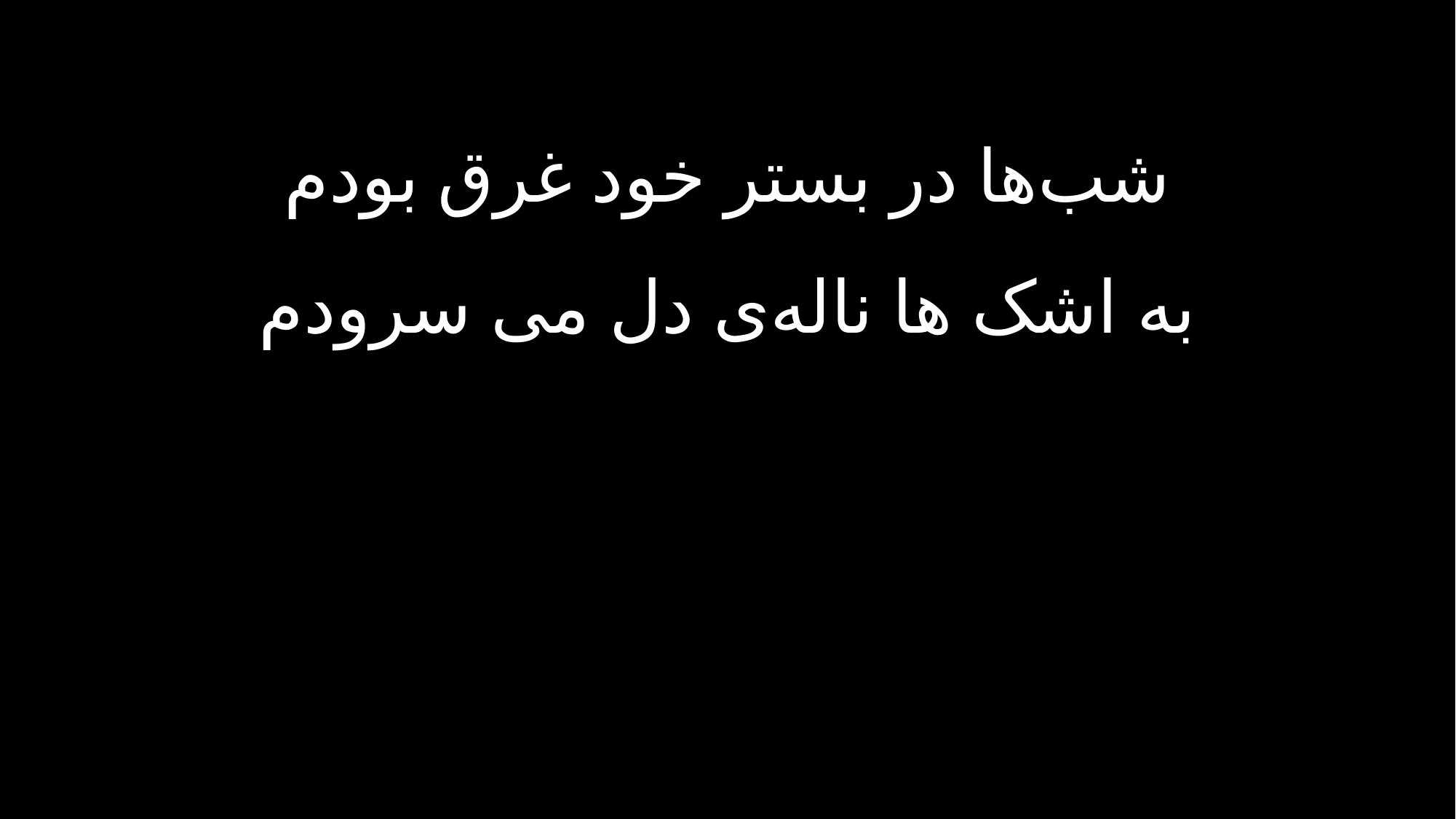

شب‌ها در بستر خود غرق بودم
به اشک ها ناله‌ی دل می سرودم